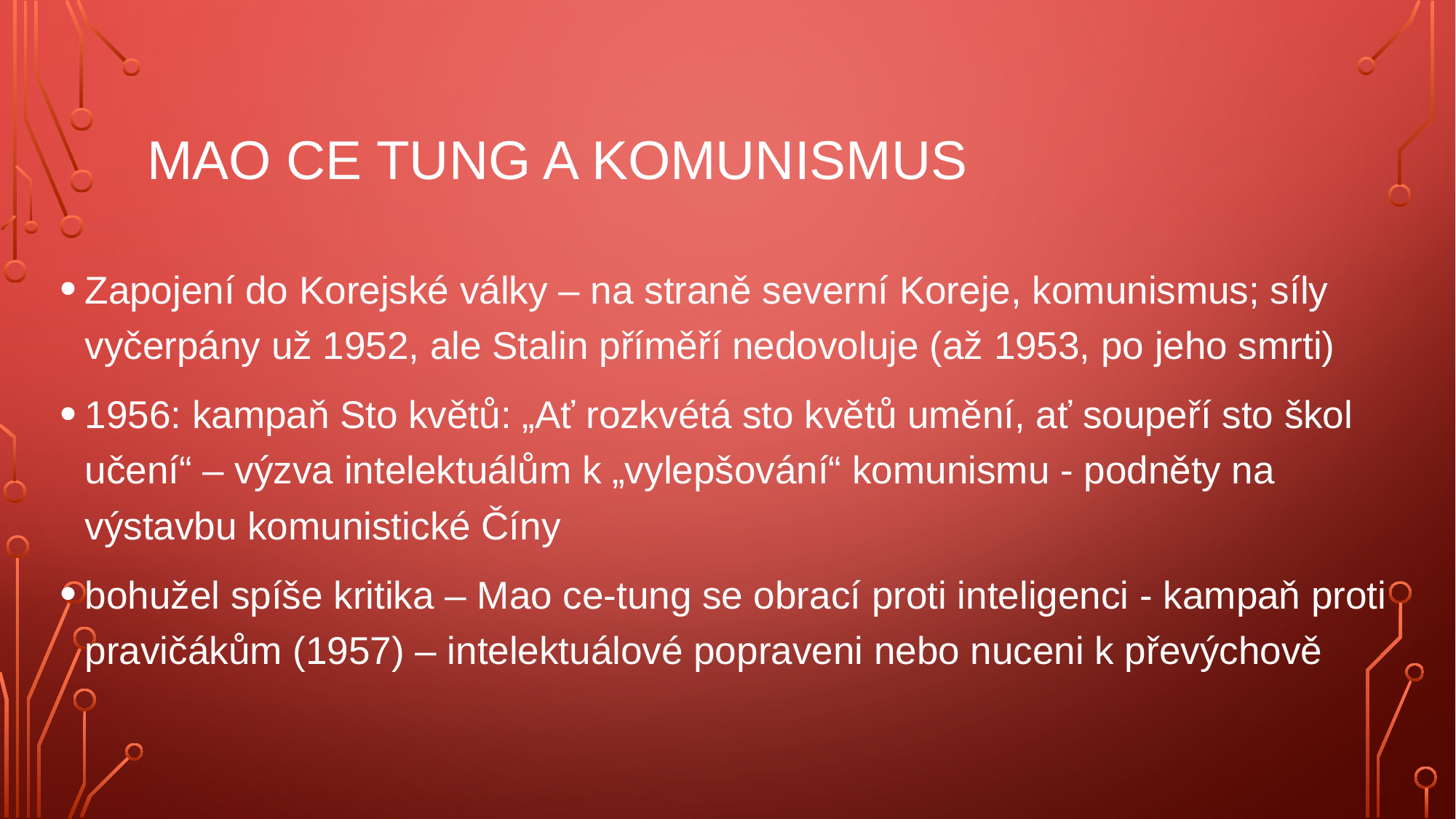

# Mao ce tung a komunismus
Zapojení do Korejské války – na straně severní Koreje, komunismus; síly vyčerpány už 1952, ale Stalin příměří nedovoluje (až 1953, po jeho smrti)
1956: kampaň Sto květů: „Ať rozkvétá sto květů umění, ať soupeří sto škol učení“ – výzva intelektuálům k „vylepšování“ komunismu - podněty na výstavbu komunistické Číny
bohužel spíše kritika – Mao ce-tung se obrací proti inteligenci - kampaň proti pravičákům (1957) – intelektuálové popraveni nebo nuceni k převýchově